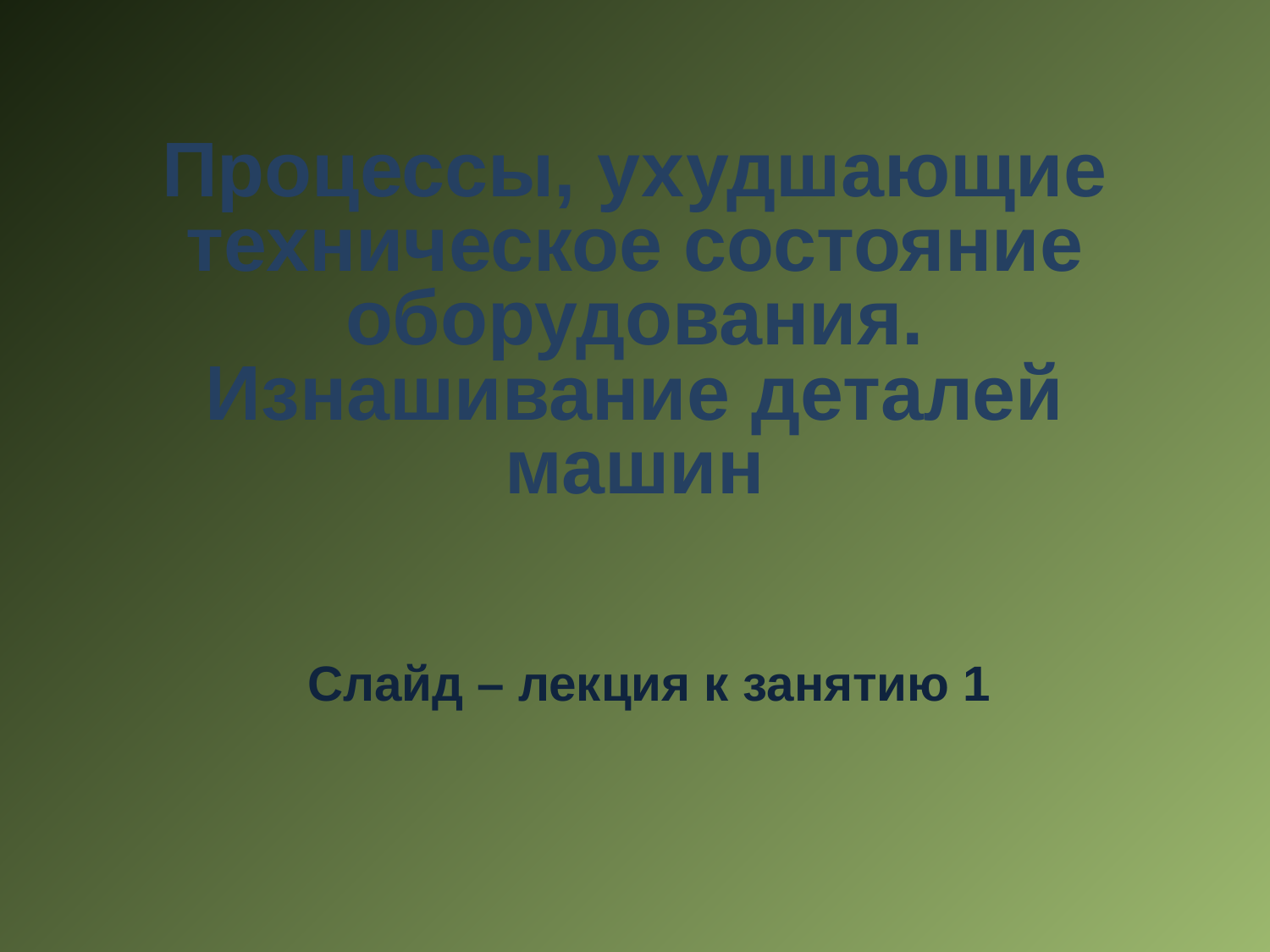

# Процессы, ухудшающие техническое состояние оборудования. Изнашивание деталей машин
Слайд – лекция к занятию 1